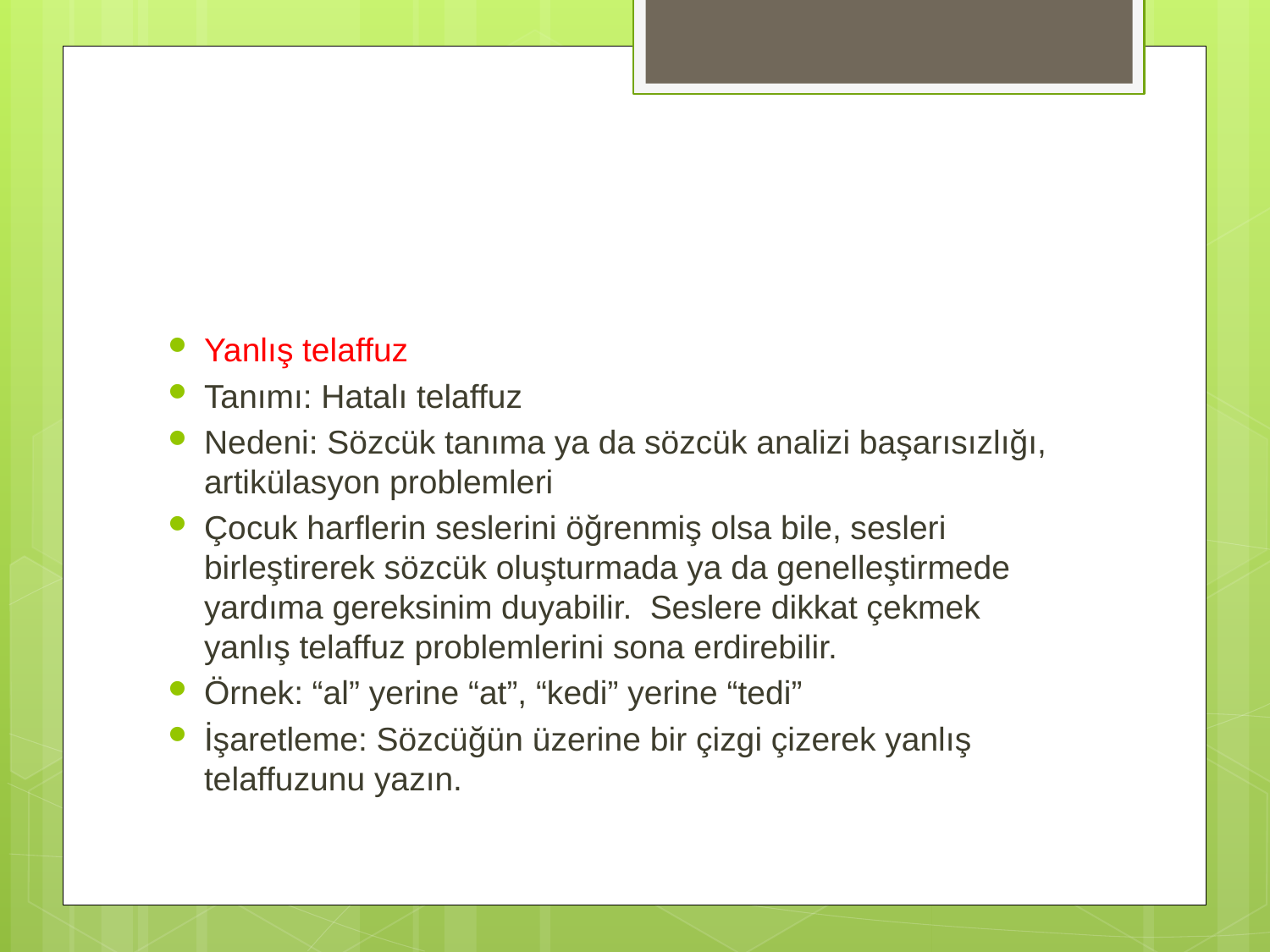

#
Yanlış telaffuz
Tanımı: Hatalı telaffuz
Nedeni: Sözcük tanıma ya da sözcük analizi başarısızlığı, artikülasyon problemleri
Çocuk harflerin seslerini öğrenmiş olsa bile, sesleri birleştirerek sözcük oluşturmada ya da genelleştirmede yardıma gereksinim duyabilir.  Seslere dikkat çekmek yanlış telaffuz problemlerini sona erdirebilir.
Örnek: “al” yerine “at”, “kedi” yerine “tedi”
İşaretleme: Sözcüğün üzerine bir çizgi çizerek yanlış telaffuzunu yazın.